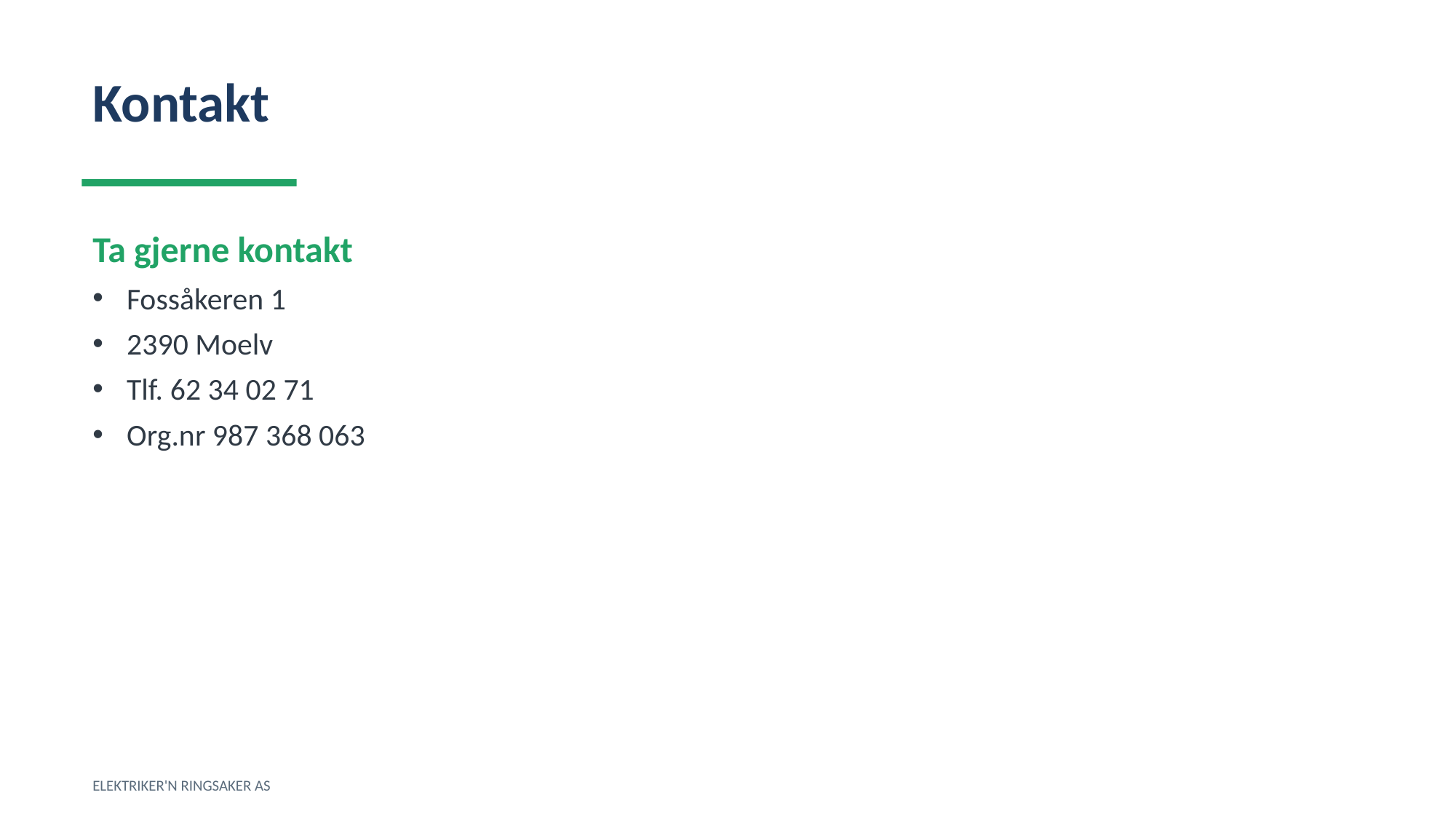

Kontakt

Ta gjerne kontakt
Fossåkeren 1
2390 Moelv
Tlf. 62 34 02 71
Org.nr 987 368 063
ELEKTRIKER'N RINGSAKER AS